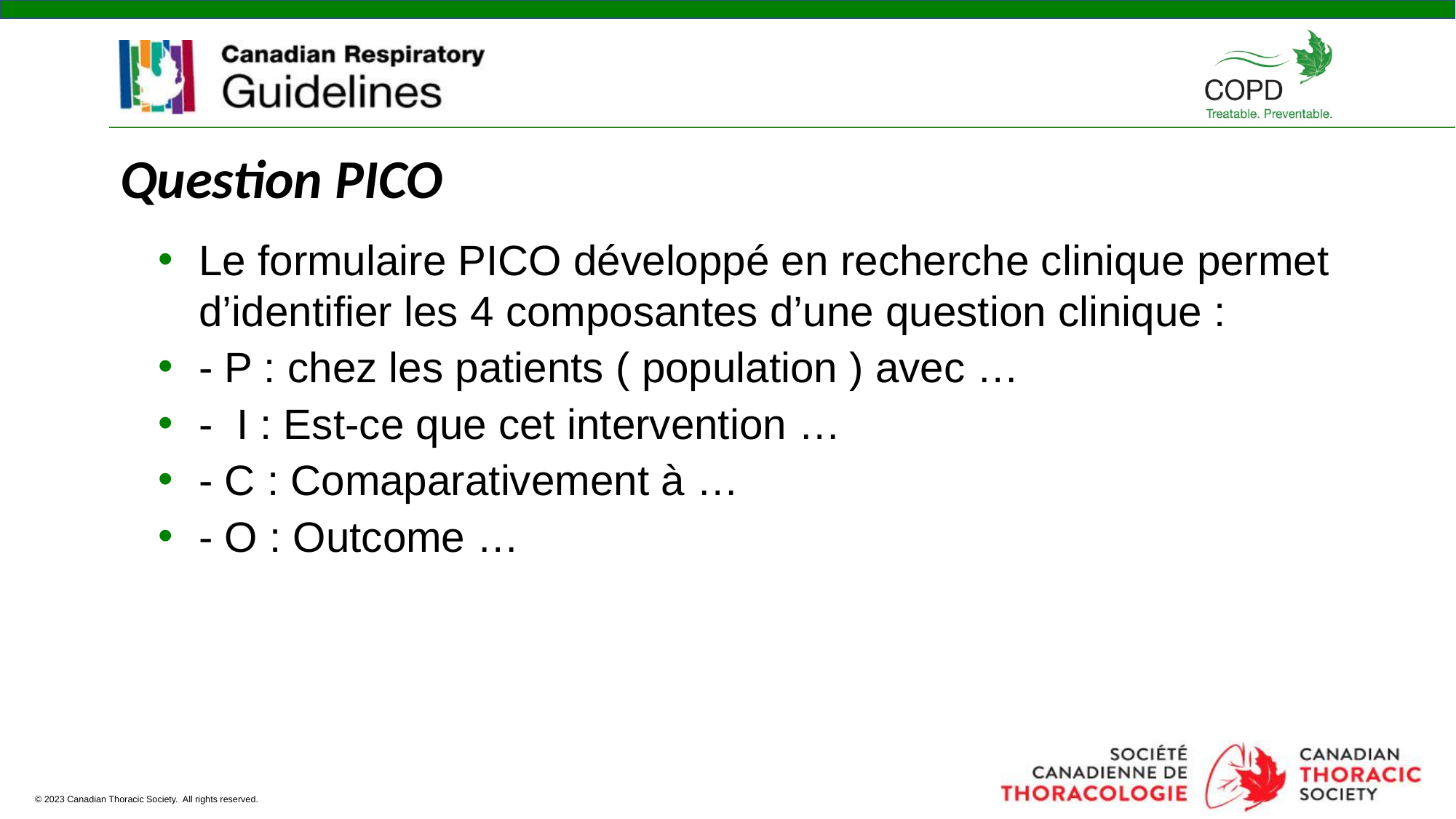

# Question PICO
Le formulaire PICO développé en recherche clinique permet d’identifier les 4 composantes d’une question clinique :
- P : chez les patients ( population ) avec …
-  I : Est-ce que cet intervention …
- C : Comaparativement à …
- O : Outcome …